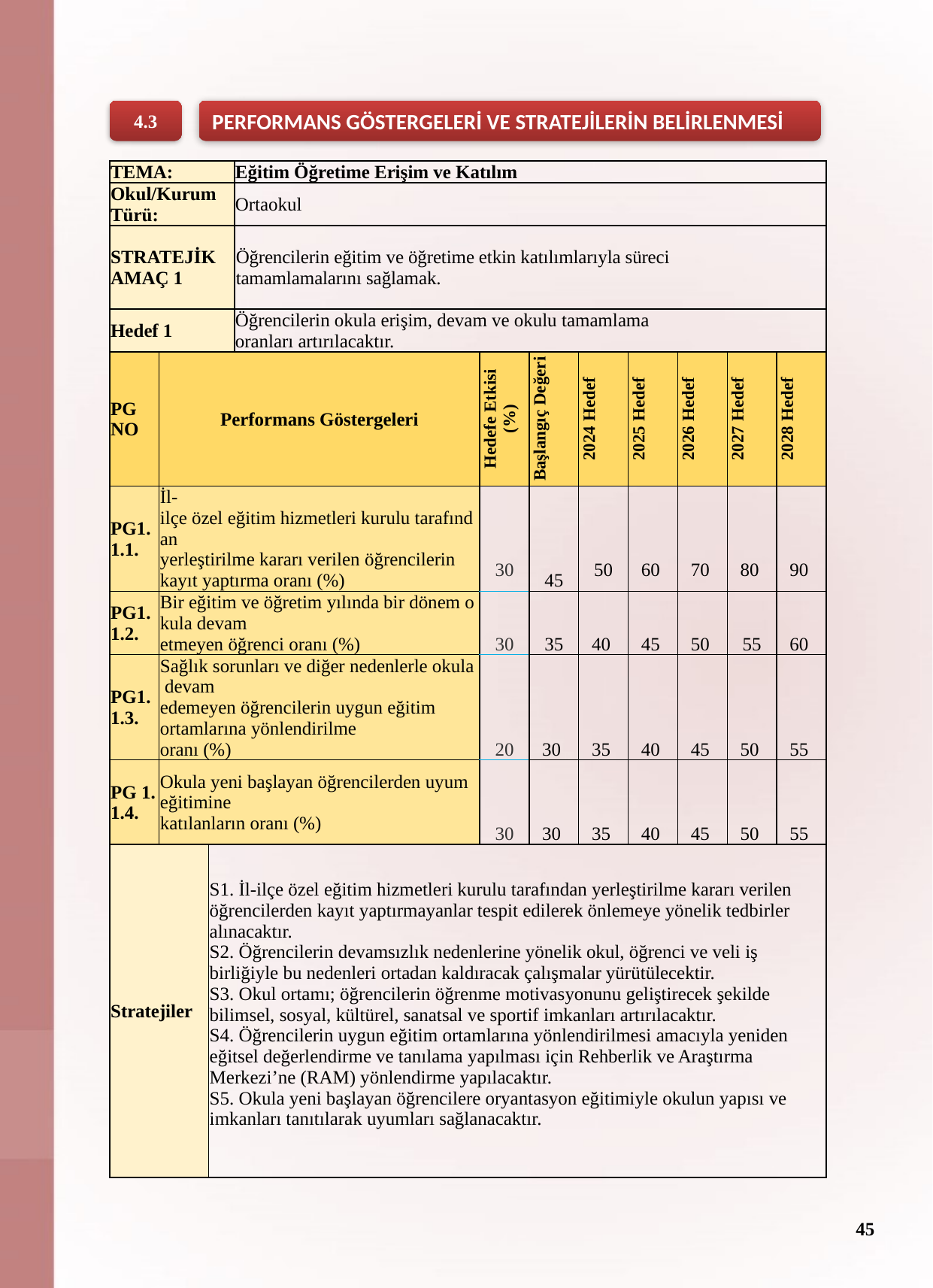

4.3

PERFORMANS GÖSTERGELERİ VE STRATEJİLERİN BELİRLENMESİ

| TEMA: |  | Kurumsal Kapasite | Eğitim Öğretime Erişim ve Katılım |  |  |  |  |  |  |  |
| --- | --- | --- | --- | --- | --- | --- | --- | --- | --- | --- |
| Okul/Kurum Türü: |  | Ortaokul | Ortaokul |  |  |  |  |  |  |  |
| STRATEJİK AMAÇ 1 |  | Ortaokul kademesinde öğrencilerin kaliteli eğitimlere erişimleri fırsat eşitliği temelinde artırılarak bilişsel, duyuşsal ve fiziksel olarak çok yönlü gelişimleri sağlanacak ve temel hayat becerilerini edinmiş öğrenciler yetiştirilecektir. | Öğrencilerin eğitim ve öğretime etkin katılımlarıyla süreci  tamamlamalarını sağlamak. |  |  |  |  |  |  |  |
| Hedef 1 |  | Öğrencilerin bilimsel,kültürel, sanatsal,sportif ve toplum hizmetleri alanında ders dışı etkinliklere katılım oranı artırılacaktır. | Öğrencilerin okula erişim, devam ve okulu tamamlama  oranları artırılacaktır. |  |  |  |  |  |  |  |
| PG NO | Performans Göstergeleri |  |  | Hedefe Etkisi (%) | Başlangıç Değeri | 2024 Hedef | 2025 Hedef | 2026 Hedef | 2027 Hedef | 2028 Hedef |
| PG1.1.1. | İl‐ilçe özel eğitim hizmetleri kurulu tarafından  yerleştirilme kararı verilen öğrencilerin  kayıt yaptırma oranı (%) |  |  | 30 | 45 | 50 | 60 | 70 | 80 | 90 |
| PG1.1.2. | Bir eğitim ve öğretim yılında bir dönem okula devam  etmeyen öğrenci oranı (%) |  |  | 30 | 35 | 40 | 45 | 50 | 55 | 60 |
| PG1.1.3. | Sağlık sorunları ve diğer nedenlerle okula devam  edemeyen öğrencilerin uygun eğitim  ortamlarına yönlendirilme  oranı (%) |  |  | 20 | 30 | 35 | 40 | 45 | 50 | 55 |
| PG 1.1.4. | Okula yeni başlayan öğrencilerden uyum eğitimine  katılanların oranı (%) |  |  | 30 | 30 | 35 | 40 | 45 | 50 | 55 |
| Stratejiler |  | S1. İl‐ilçe özel eğitim hizmetleri kurulu tarafından yerleştirilme kararı verilen öğrencilerden kayıt yaptırmayanlar tespit edilerek önlemeye yönelik tedbirler alınacaktır. S2. Öğrencilerin devamsızlık nedenlerine yönelik okul, öğrenci ve veli iş birliğiyle bu nedenleri ortadan kaldıracak çalışmalar yürütülecektir. S3. Okul ortamı; öğrencilerin öğrenme motivasyonunu geliştirecek şekilde bilimsel, sosyal, kültürel, sanatsal ve sportif imkanları artırılacaktır. S4. Öğrencilerin uygun eğitim ortamlarına yönlendirilmesi amacıyla yeniden eğitsel değerlendirme ve tanılama yapılması için Rehberlik ve Araştırma Merkezi’ne (RAM) yönlendirme yapılacaktır. S5. Okula yeni başlayan öğrencilere oryantasyon eğitimiyle okulun yapısı ve imkanları tanıtılarak uyumları sağlanacaktır. |  |  |  |  |  |  |  |  |
ÖRNEKTİR.
Ek excell hedef kartları sırası ile bundan sonraki sayfalara getirilecek
45